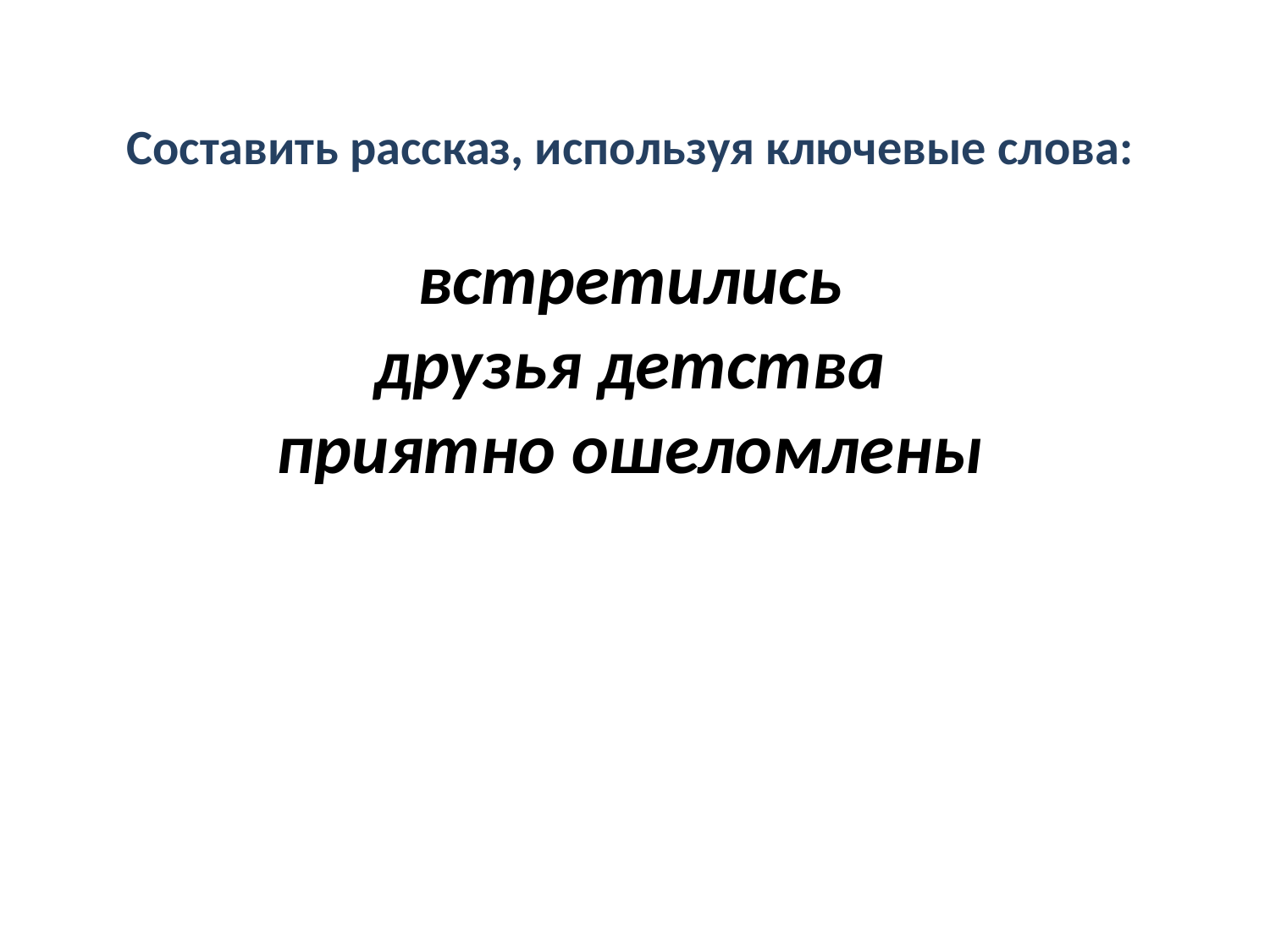

Составить рассказ, используя ключевые слова:

встретились
друзья детства
приятно ошеломлены